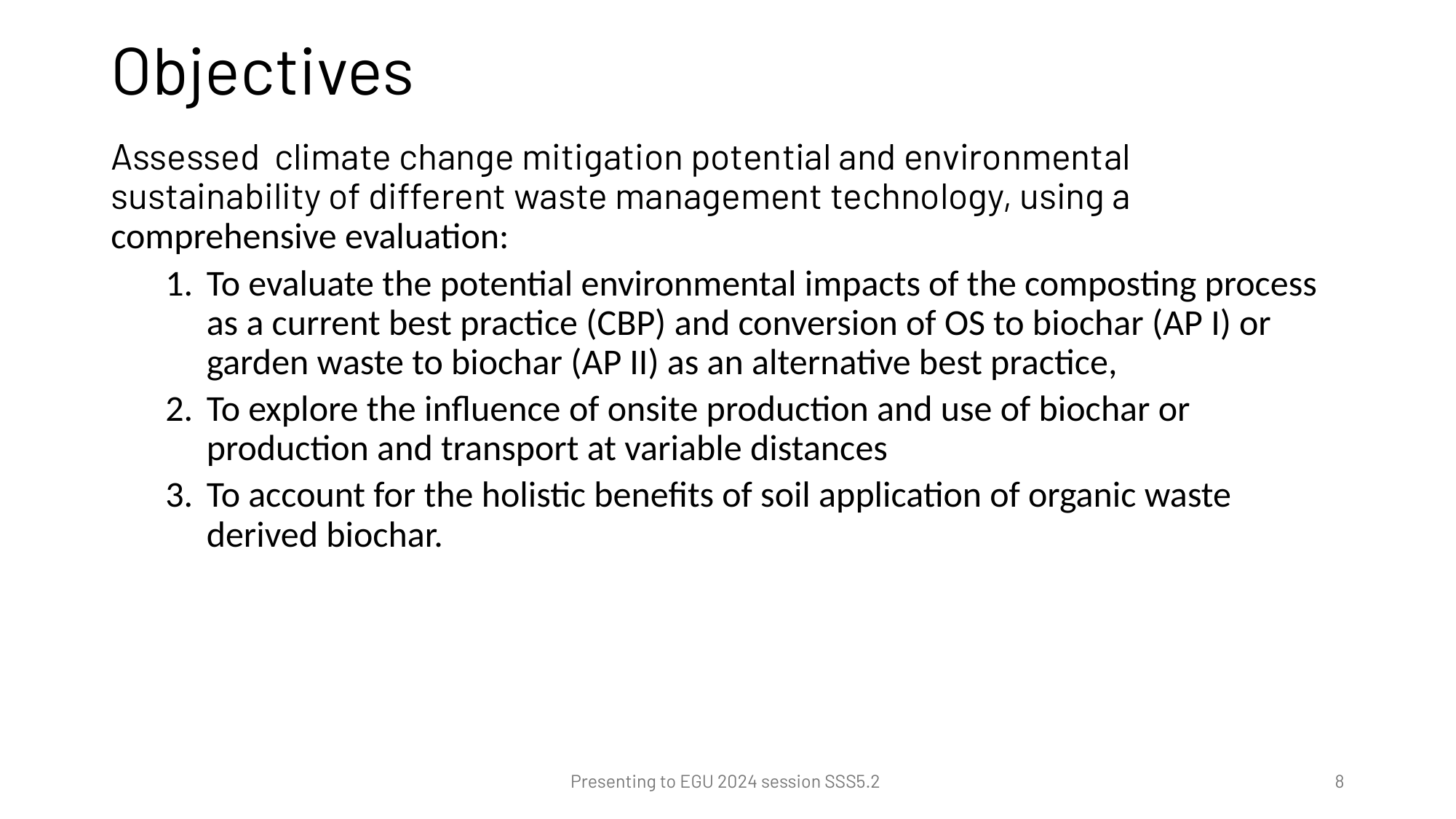

# Objectives
Assessed  climate change mitigation potential and environmental sustainability of different waste management technology, using a  comprehensive evaluation:
To evaluate the potential environmental impacts of the composting process as a current best practice (CBP) and conversion of OS to biochar (AP I) or garden waste to biochar (AP II) as an alternative best practice,
To explore the influence of onsite production and use of biochar or production and transport at variable distances
To account for the holistic benefits of soil application of organic waste derived biochar.
Presenting to EGU 2024 session SSS5.2
8